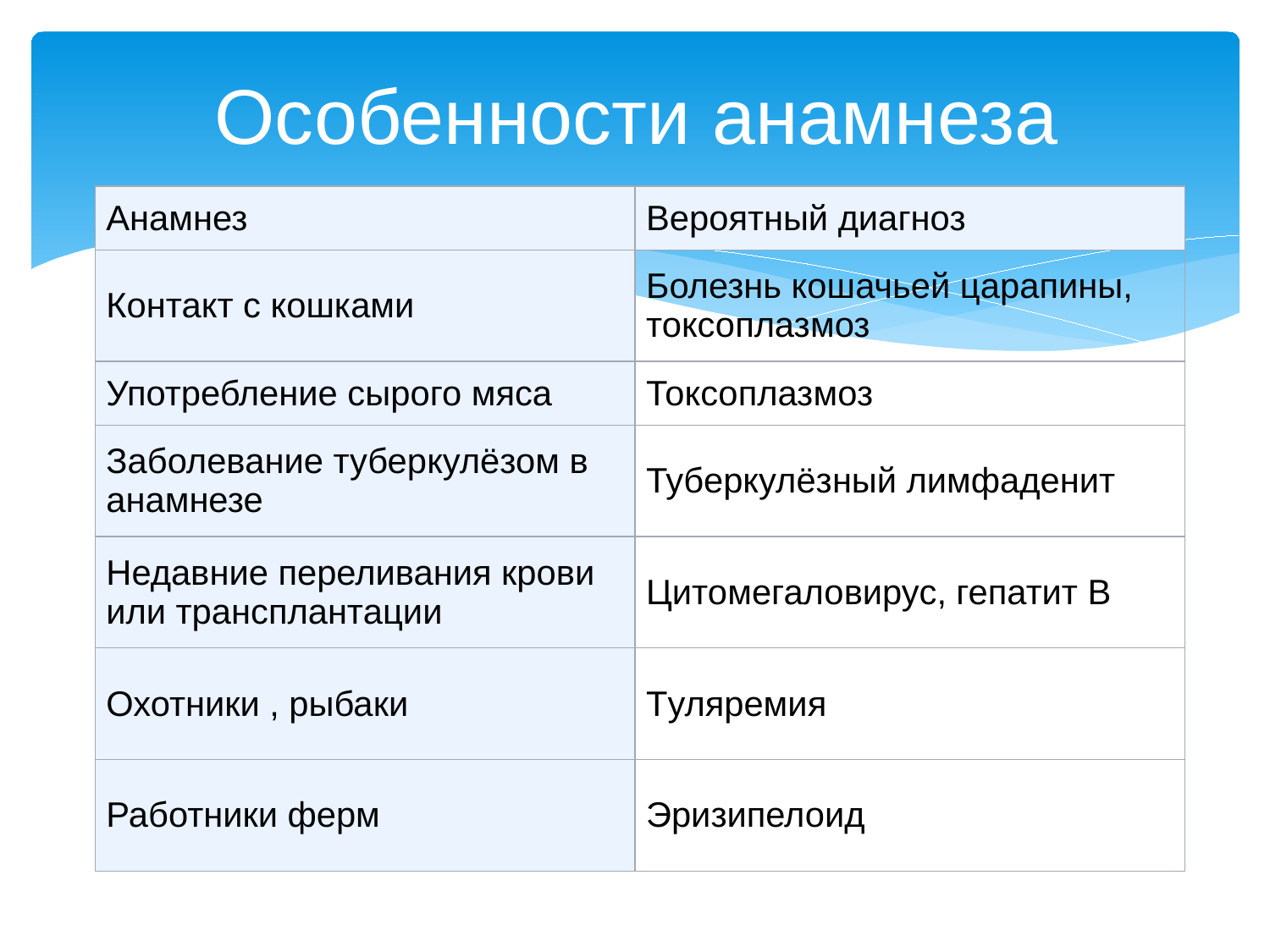

# Особенности анамнеза
| Анамнез | Вероятный диагноз |
| --- | --- |
| Контакт с кошками | Болезнь кошачьей царапины, токсоплазмоз |
| Употребление сырого мяса | Токсоплазмоз |
| Заболевание туберкулёзом в анамнезе | Туберкулёзный лимфаденит |
| Недавние переливания крови или трансплантации | Цитомегаловирус, гепатит B |
| Охотники , рыбаки | Туляремия |
| Работники ферм | Эризипелоид |